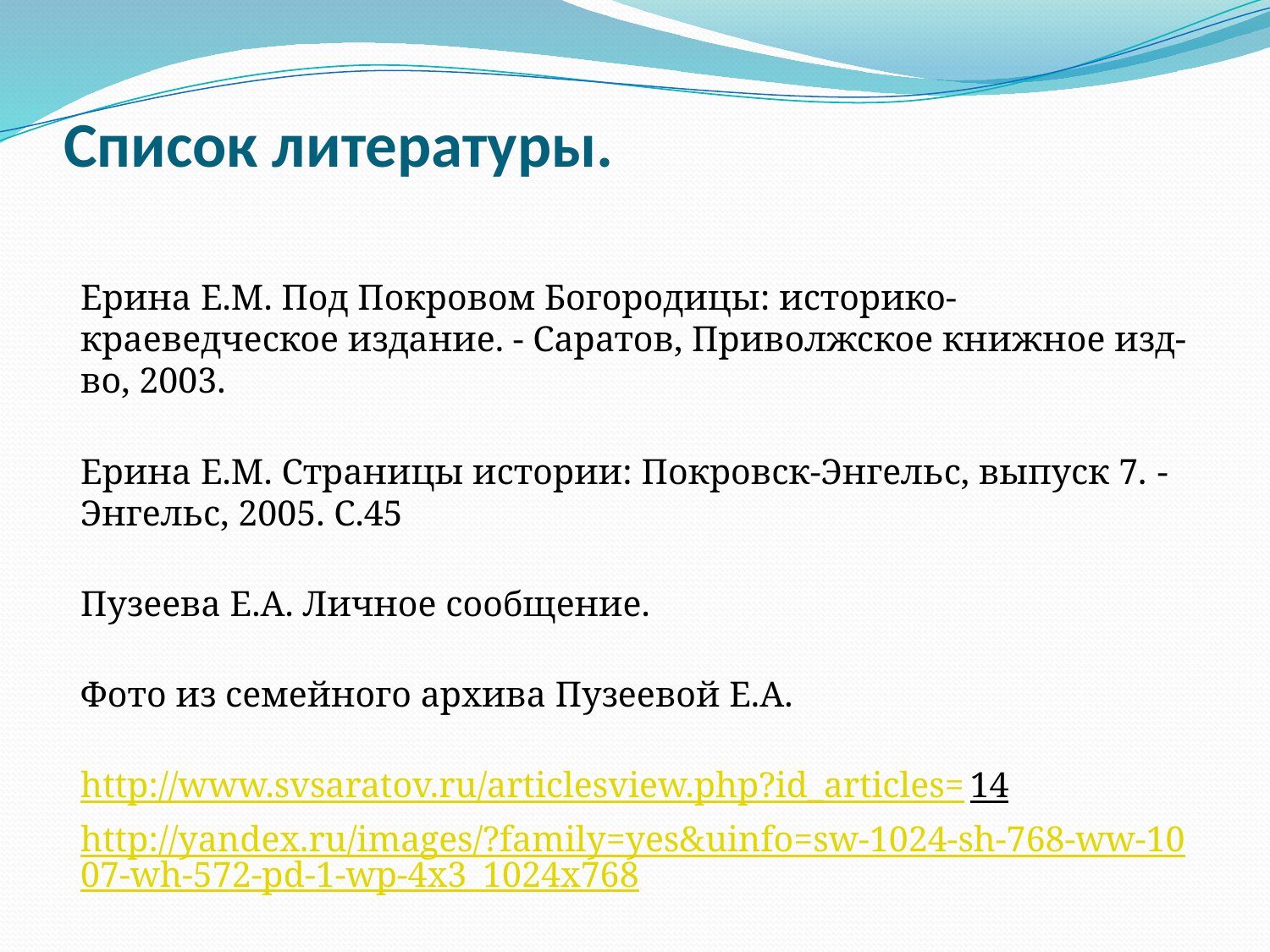

# Список литературы.
Ерина Е.М. Под Покровом Богородицы: историко-краеведческое издание. - Саратов, Приволжское книжное изд-во, 2003.
Ерина Е.М. Страницы истории: Покровск-Энгельс, выпуск 7. - Энгельс, 2005. С.45
Пузеева Е.А. Личное сообщение.
Фото из семейного архива Пузеевой Е.А.
http://www.svsaratov.ru/articlesview.php?id_articles=14
http://yandex.ru/images/?family=yes&uinfo=sw-1024-sh-768-ww-1007-wh-572-pd-1-wp-4x3_1024x768